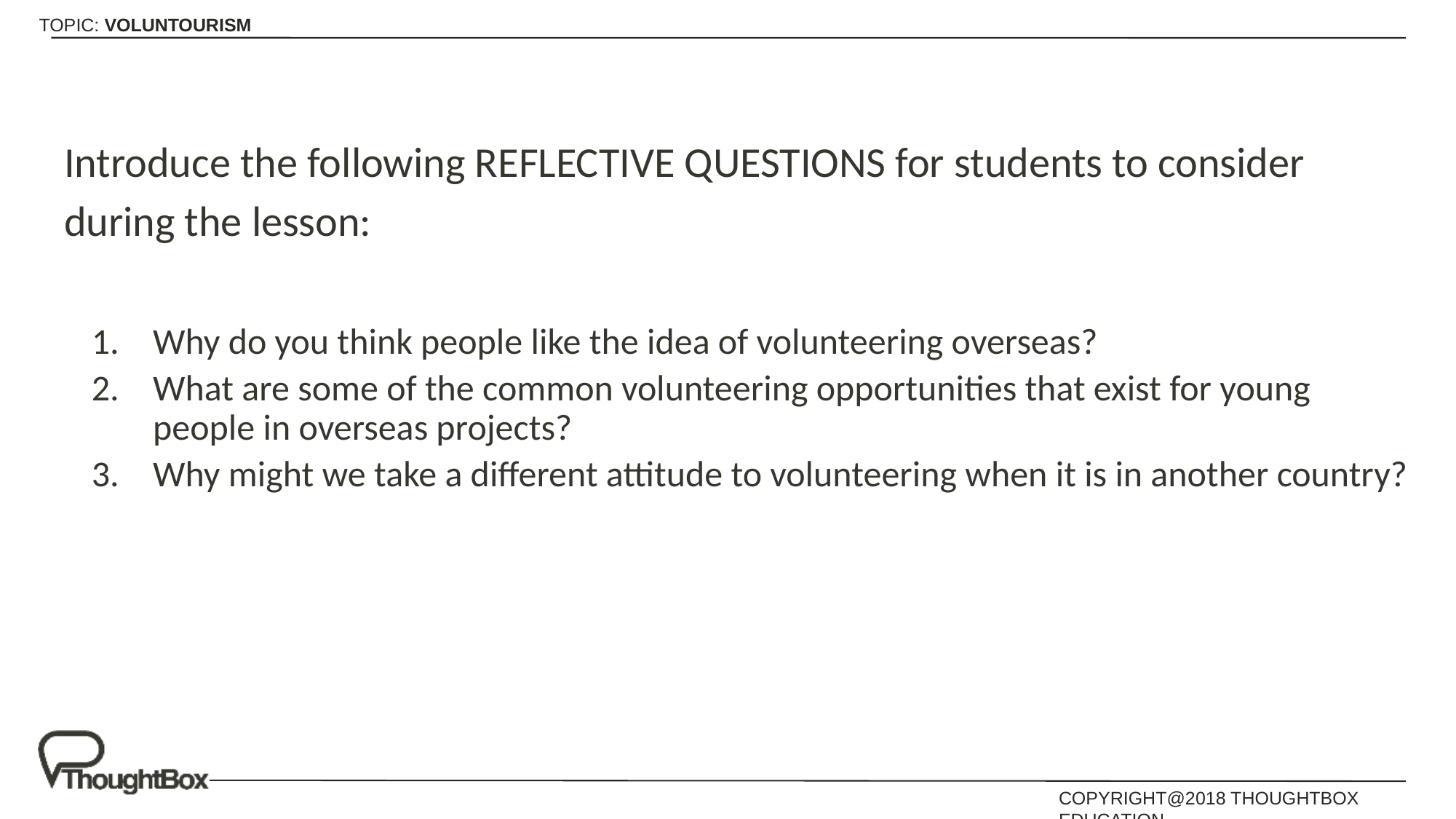

Introduce the following REFLECTIVE QUESTIONS for students to consider during the lesson:

Why do you think people like the idea of volunteering overseas?
What are some of the common volunteering opportunities that exist for young people in overseas projects?
Why might we take a different attitude to volunteering when it is in another country?